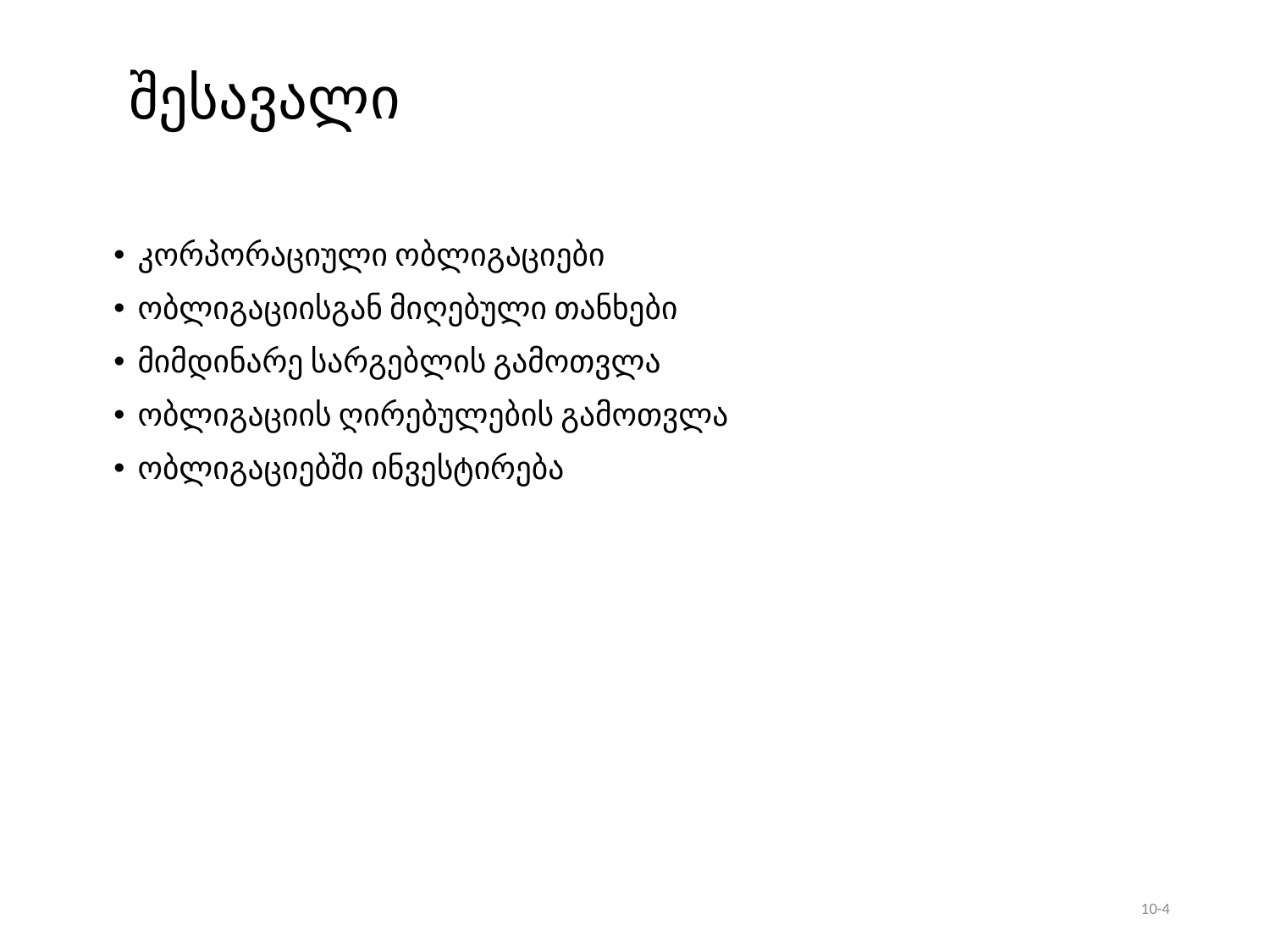

# შესავალი
კორპორაციული ობლიგაციები
ობლიგაციისგან მიღებული თანხები
მიმდინარე სარგებლის გამოთვლა
ობლიგაციის ღირებულების გამოთვლა
ობლიგაციებში ინვესტირება
10-4